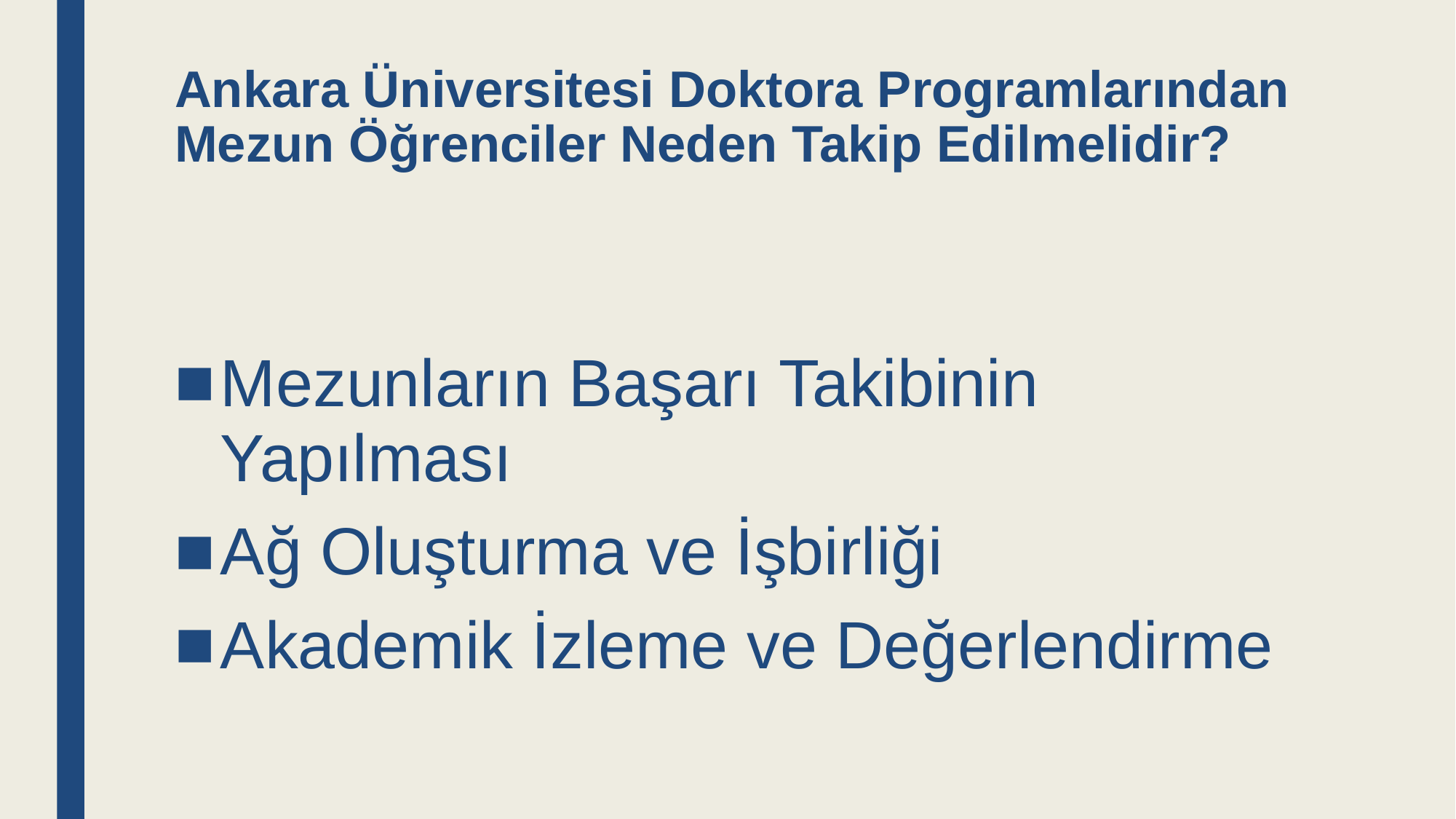

# Ankara Üniversitesi Doktora Programlarından Mezun Öğrenciler Neden Takip Edilmelidir?
Mezunların Başarı Takibinin Yapılması
Ağ Oluşturma ve İşbirliği
Akademik İzleme ve Değerlendirme